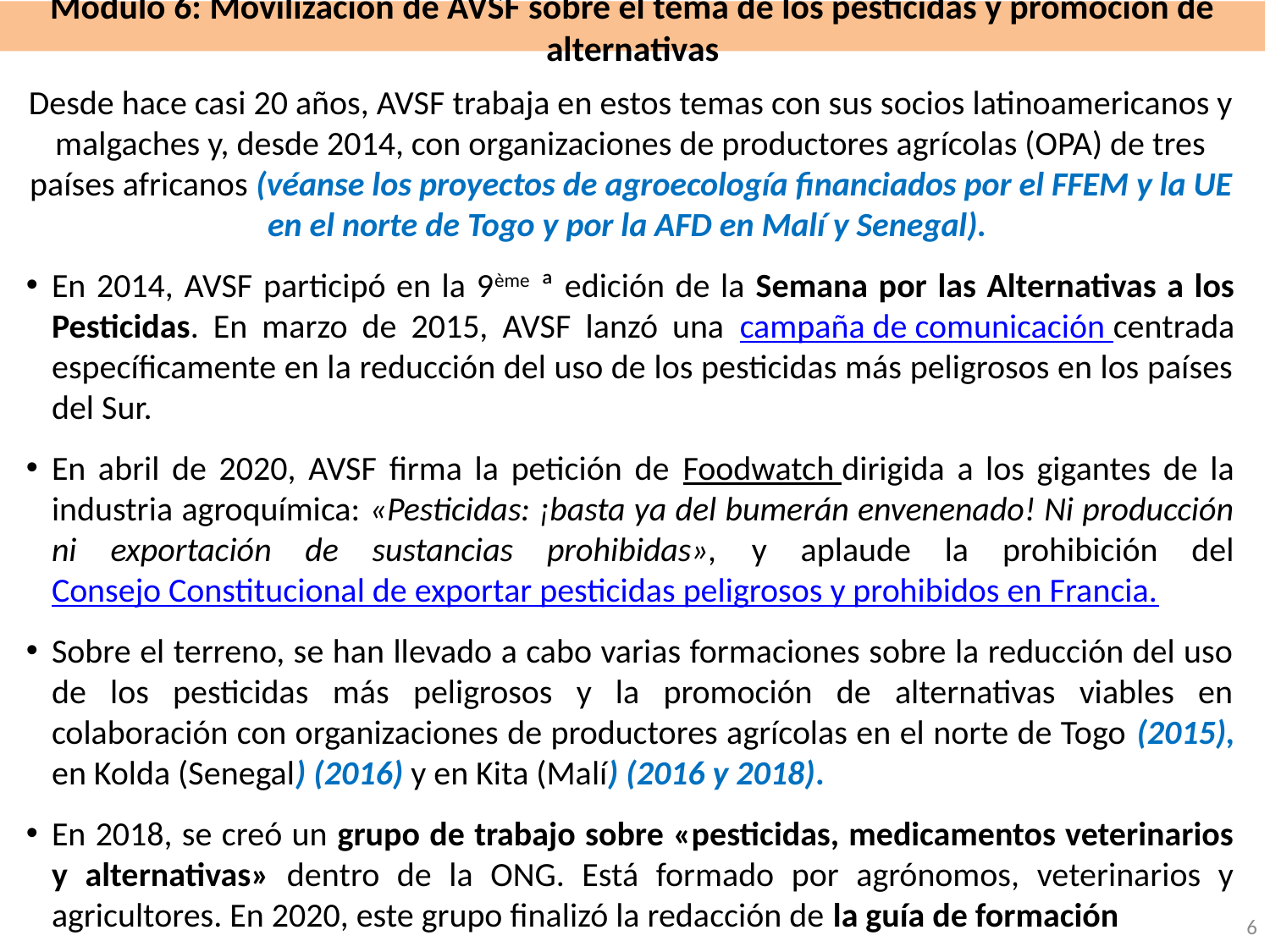

# Módulo 6: Movilización de AVSF sobre el tema de los pesticidas y promoción de alternativas
Desde hace casi 20 años, AVSF trabaja en estos temas con sus socios latinoamericanos y malgaches y, desde 2014, con organizaciones de productores agrícolas (OPA) de tres países africanos (véanse los proyectos de agroecología financiados por el FFEM y la UE en el norte de Togo y por la AFD en Malí y Senegal).
En 2014, AVSF participó en la 9ème ª edición de la Semana por las Alternativas a los Pesticidas. En marzo de 2015, AVSF lanzó una campaña de comunicación centrada específicamente en la reducción del uso de los pesticidas más peligrosos en los países del Sur.
En abril de 2020, AVSF firma la petición de Foodwatch dirigida a los gigantes de la industria agroquímica: «Pesticidas: ¡basta ya del bumerán envenenado! Ni producción ni exportación de sustancias prohibidas», y aplaude la prohibición del Consejo Constitucional de exportar pesticidas peligrosos y prohibidos en Francia.
Sobre el terreno, se han llevado a cabo varias formaciones sobre la reducción del uso de los pesticidas más peligrosos y la promoción de alternativas viables en colaboración con organizaciones de productores agrícolas en el norte de Togo (2015), en Kolda (Senegal) (2016) y en Kita (Malí) (2016 y 2018).
En 2018, se creó un grupo de trabajo sobre «pesticidas, medicamentos veterinarios y alternativas» dentro de la ONG. Está formado por agrónomos, veterinarios y agricultores. En 2020, este grupo finalizó la redacción de la guía de formación

6